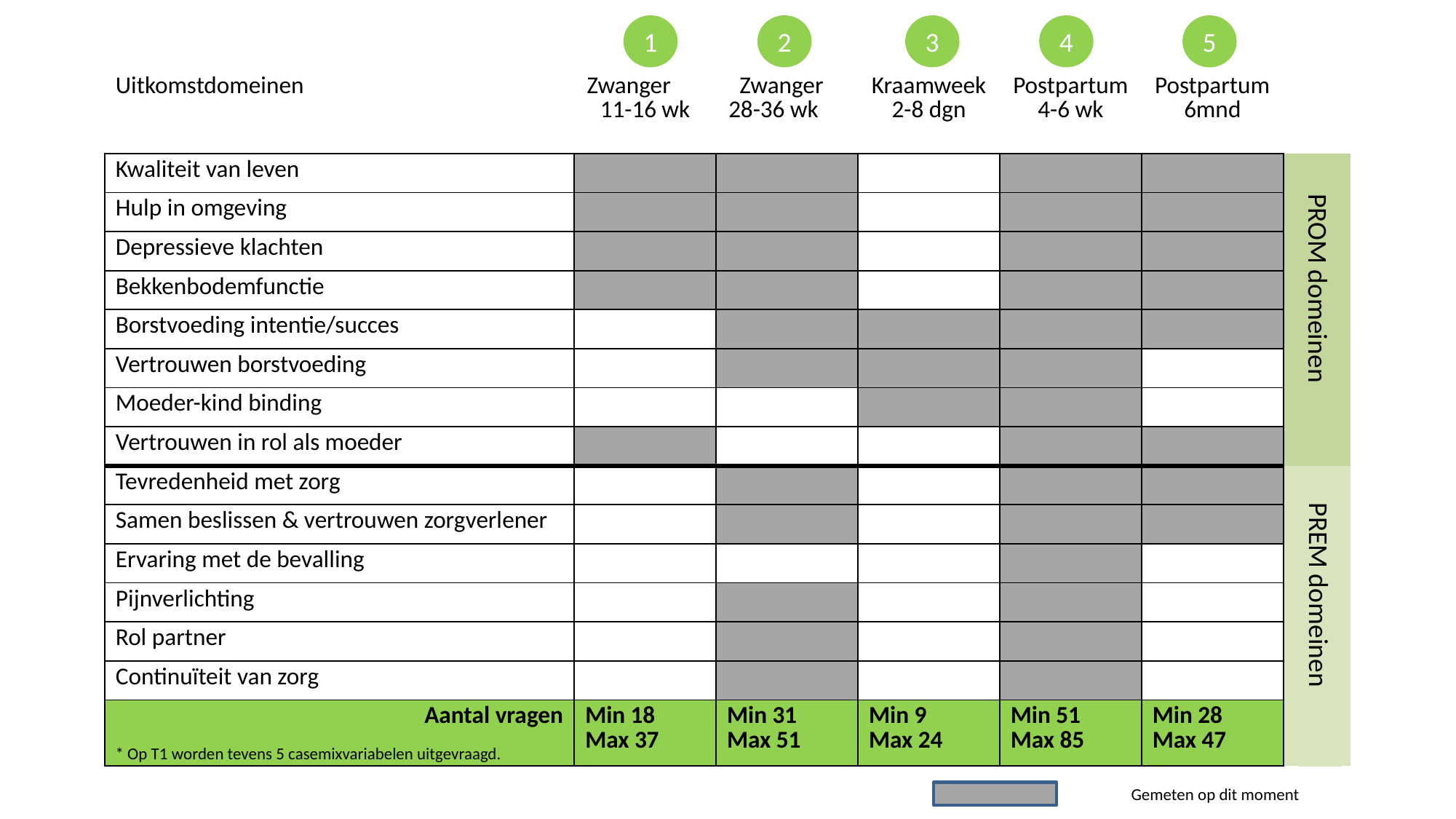

1
5
3
2
4
| Uitkomstdomeinen | Zwanger 11-16 wk | Zwanger 28-36 wk | Kraamweek 2-8 dgn | Postpartum 4-6 wk | Postpartum 6mnd |  |
| --- | --- | --- | --- | --- | --- | --- |
| Kwaliteit van leven |  |  |  |  |  |  |
| Hulp in omgeving |  |  |  |  |  |  |
| Depressieve klachten |  |  |  |  |  |  |
| Bekkenbodemfunctie |  |  |  |  |  |  |
| Borstvoeding intentie/succes |  |  |  |  |  |  |
| Vertrouwen borstvoeding |  |  |  |  |  |  |
| Moeder-kind binding |  |  |  |  |  |  |
| Vertrouwen in rol als moeder |  |  |  |  |  |  |
| Tevredenheid met zorg |  |  |  |  |  |  |
| Samen beslissen & vertrouwen zorgverlener |  |  |  |  |  |  |
| Ervaring met de bevalling |  |  |  |  |  |  |
| Pijnverlichting |  |  |  |  |  |  |
| Rol partner |  |  |  |  |  |  |
| Continuïteit van zorg |  |  |  |  |  |  |
| Aantal vragen | Min 18 Max 37 | Min 31 Max 51 | Min 9 Max 24 | Min 51 Max 85 | Min 28 Max 47 |  |
PROM domeinen
|  |
| --- |
PREM domeinen
* Op T1 worden tevens 5 casemixvariabelen uitgevraagd.
Gemeten op dit moment